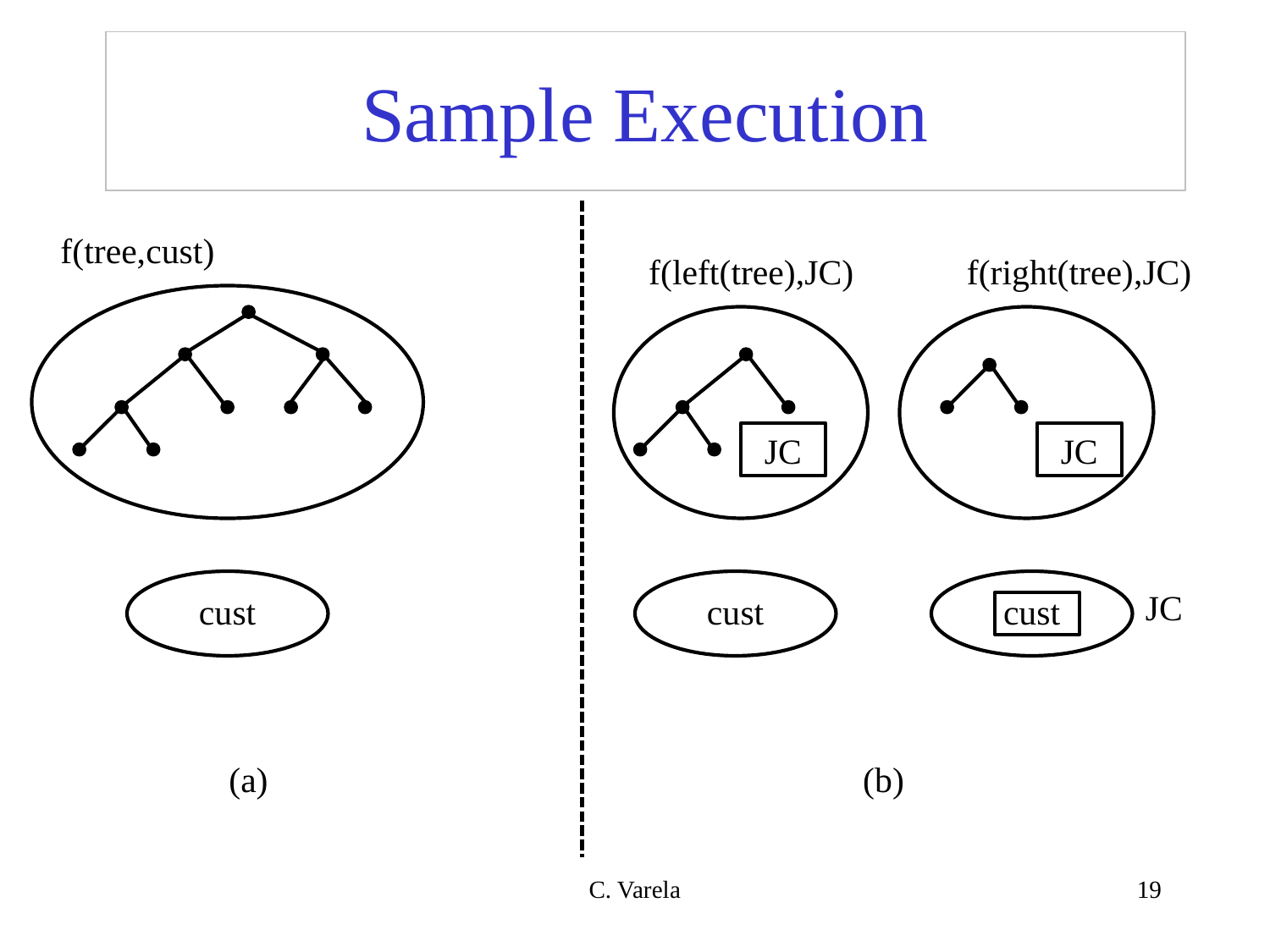

# Sample Execution
f(tree,cust)

f(left(tree),JC)
f(right(tree),JC)

JC
JC
cust
cust
JC

cust
(a)
(b)
C. Varela
19